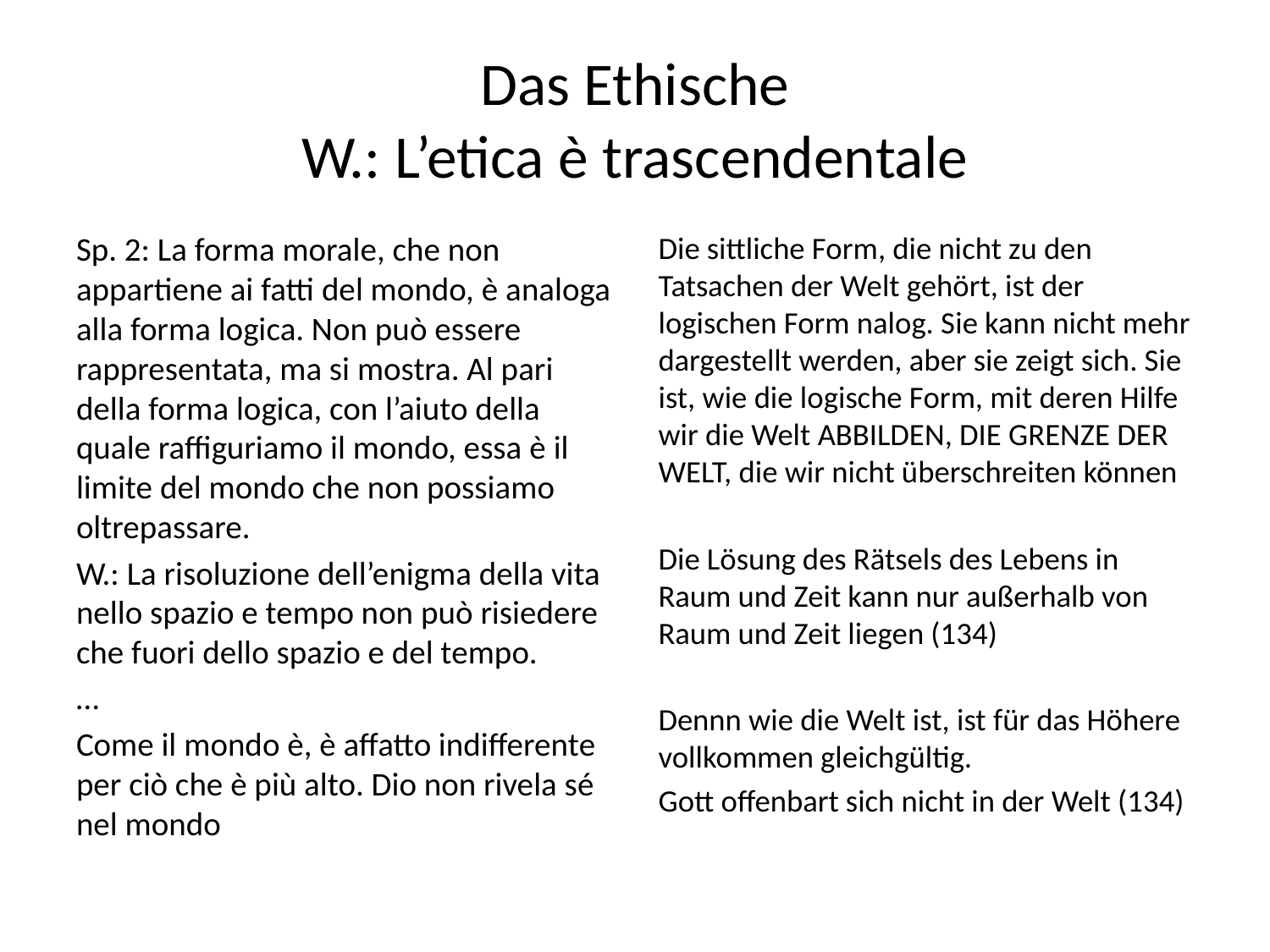

# Das Ethische W.: L’etica è trascendentale
Sp. 2: La forma morale, che non appartiene ai fatti del mondo, è analoga alla forma logica. Non può essere rappresentata, ma si mostra. Al pari della forma logica, con l’aiuto della quale raffiguriamo il mondo, essa è il limite del mondo che non possiamo oltrepassare.
W.: La risoluzione dell’enigma della vita nello spazio e tempo non può risiedere che fuori dello spazio e del tempo.
…
Come il mondo è, è affatto indifferente per ciò che è più alto. Dio non rivela sé nel mondo
Die sittliche Form, die nicht zu den Tatsachen der Welt gehört, ist der logischen Form nalog. Sie kann nicht mehr dargestellt werden, aber sie zeigt sich. Sie ist, wie die logische Form, mit deren Hilfe wir die Welt ABBILDEN, DIE GRENZE DER WELT, die wir nicht überschreiten können

Die Lösung des Rätsels des Lebens in Raum und Zeit kann nur außerhalb von Raum und Zeit liegen (134)

Dennn wie die Welt ist, ist für das Höhere vollkommen gleichgültig.
Gott offenbart sich nicht in der Welt (134)